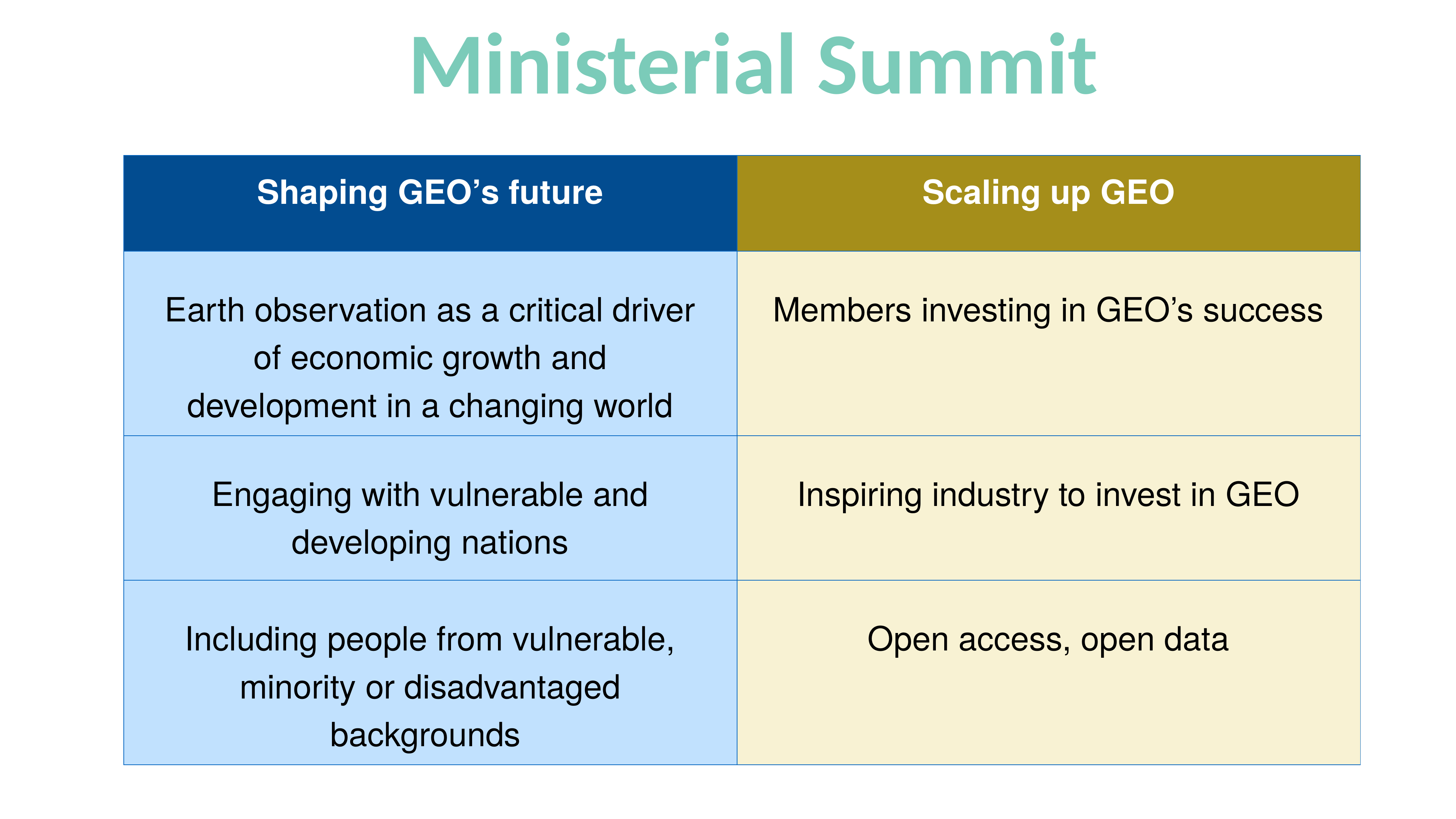

Ministerial Summit
| Shaping GEO’s future | Scaling up GEO |
| --- | --- |
| Earth observation as a critical driver of economic growth and development in a changing world | Members investing in GEO’s success |
| Engaging with vulnerable and developing nations | Inspiring industry to invest in GEO |
| Including people from vulnerable, minority or disadvantaged backgrounds | Open access, open data |